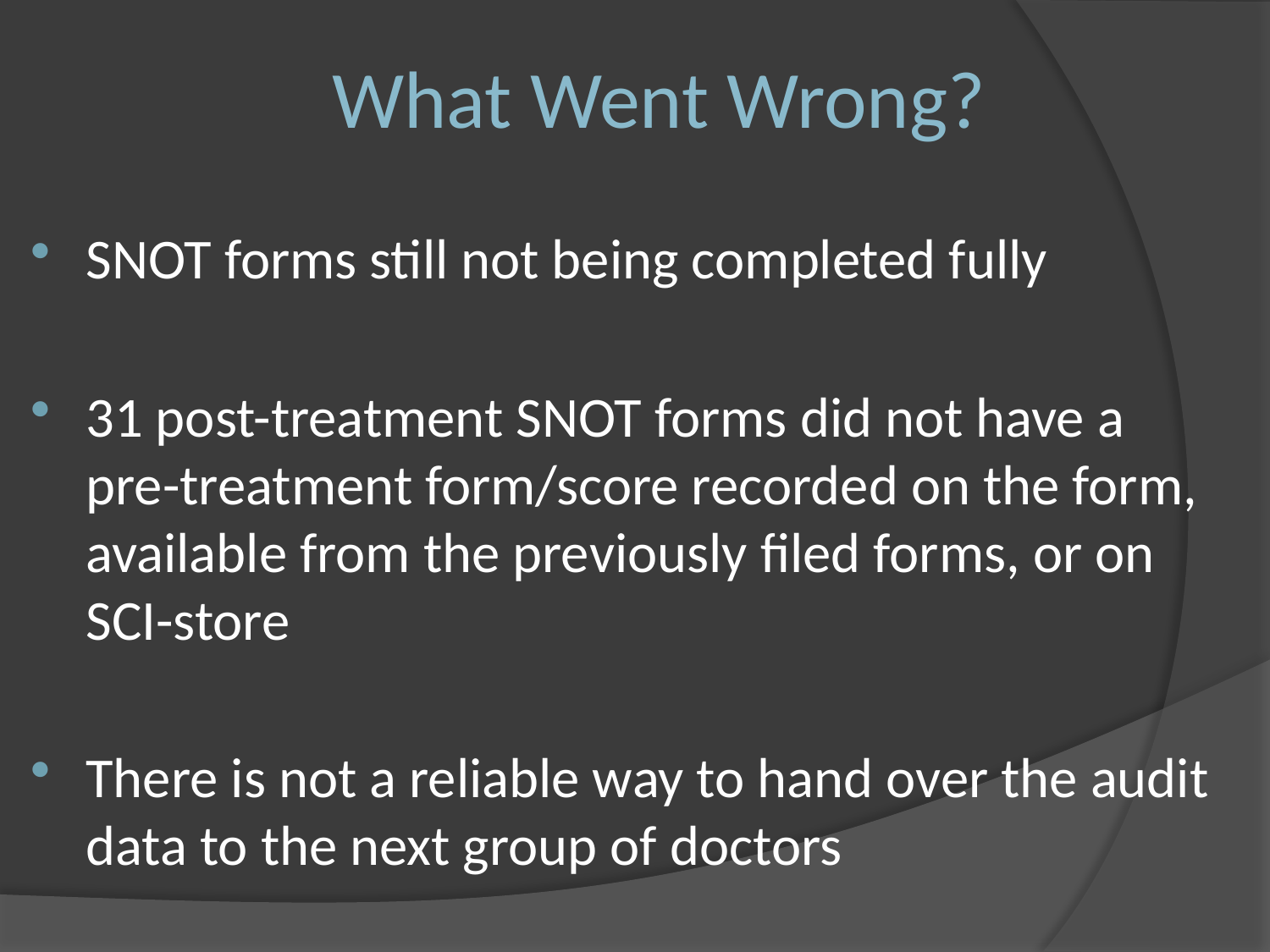

# What Went Wrong?
SNOT forms still not being completed fully

31 post-treatment SNOT forms did not have a pre-treatment form/score recorded on the form, available from the previously filed forms, or on SCI-store

There is not a reliable way to hand over the audit data to the next group of doctors